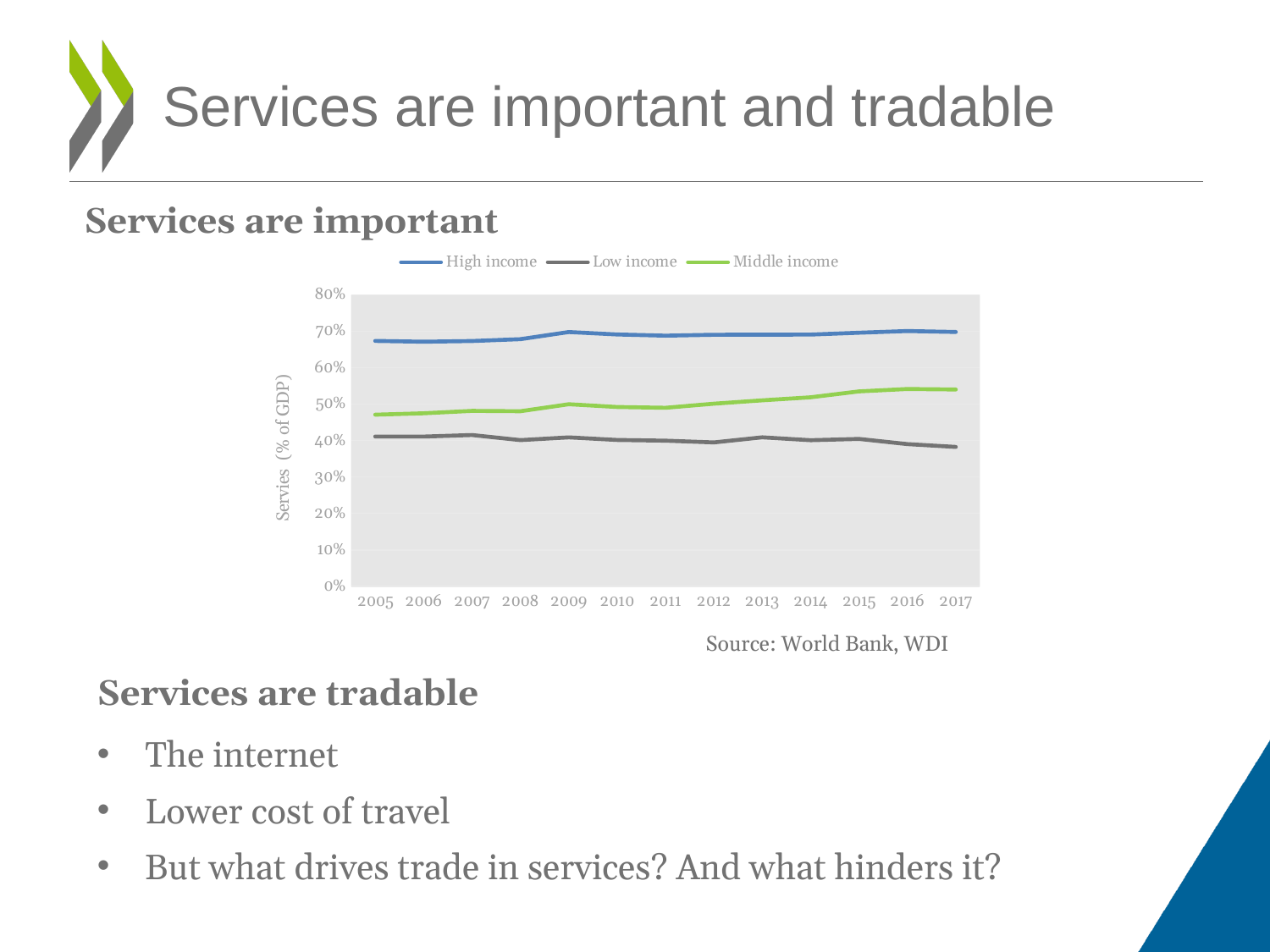

# Services are important and tradable
Services are important

### Chart

| Category | High income | Low income | Middle income |
|---|---|---|---|
| 2005 | 0.6733542985048251 | 0.41092043120742844 | 0.4710204704384841 |
| 2006 | 0.6710740700382354 | 0.41086953793018166 | 0.47484754165383797 |
| 2007 | 0.6729916358864678 | 0.4150870729704824 | 0.48142880204566685 |
| 2008 | 0.6781562916467706 | 0.4010535038447869 | 0.4803991365353948 |
| 2009 | 0.6976565778914895 | 0.40860218703948503 | 0.49957471323201624 |
| 2010 | 0.6909703575608761 | 0.4014539783818111 | 0.49205741128051783 |
| 2011 | 0.6876773650139232 | 0.39957238309842613 | 0.4898704710670365 |
| 2012 | 0.6901066601901225 | 0.39476156033942006 | 0.5011824430720728 |
| 2013 | 0.6904380196074823 | 0.40873352133127455 | 0.5103203822724286 |
| 2014 | 0.690681561534642 | 0.4008644260845661 | 0.5187120970360076 |
| 2015 | 0.6958112991339803 | 0.40431875123421585 | 0.5348625947847264 |
| 2016 | 0.7004291820440237 | 0.390170235848181 | 0.541454568276462 |
| 2017 | 0.697887039710815 | 0.38247308652986134 | 0.5400353152628028 |
Source: World Bank, WDI
Services are tradable
The internet
Lower cost of travel
But what drives trade in services? And what hinders it?